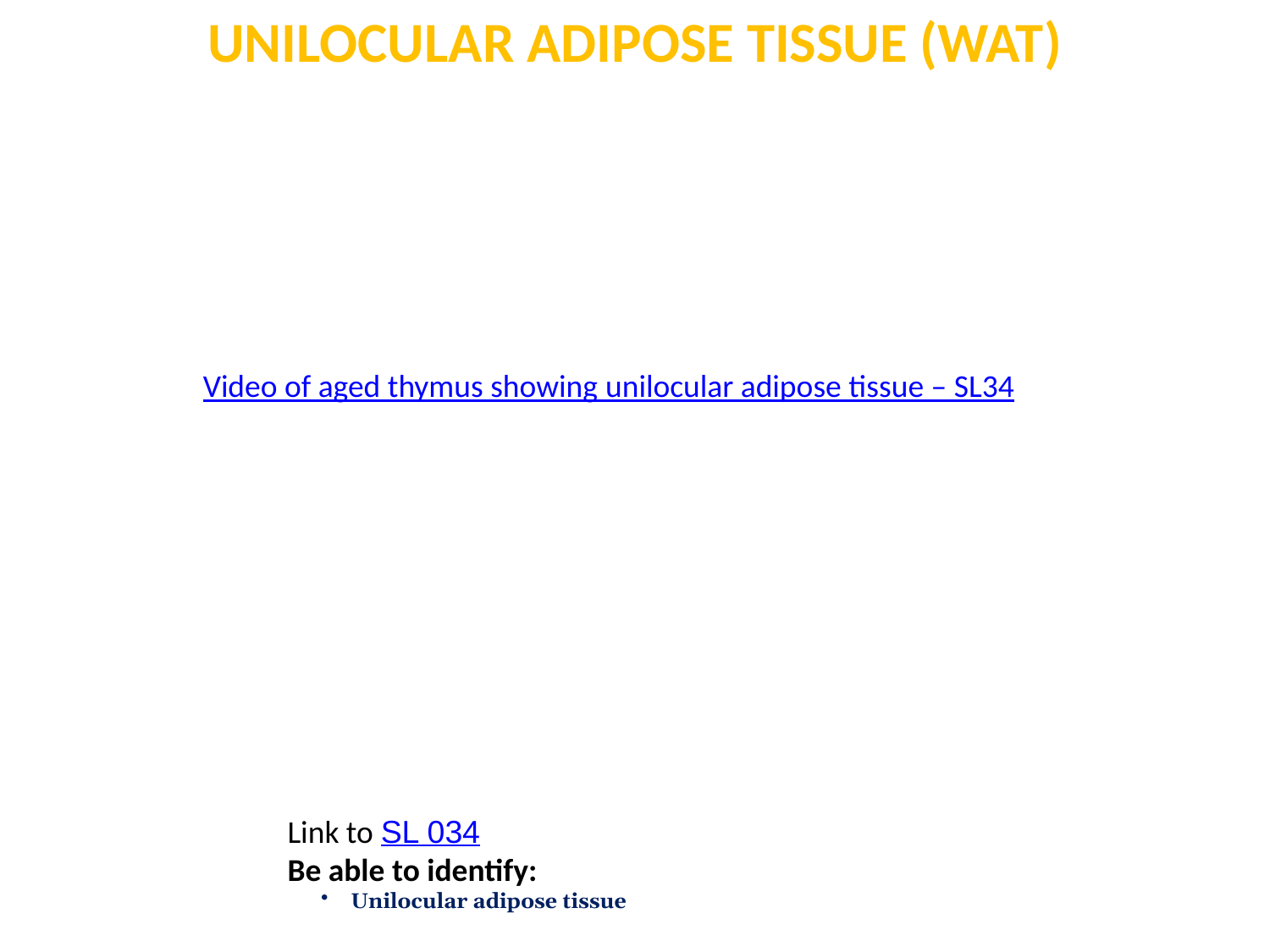

Unilocular Adipose tissue (WAT)
Video of aged thymus showing unilocular adipose tissue – SL34
Link to SL 034
Be able to identify:
Unilocular adipose tissue